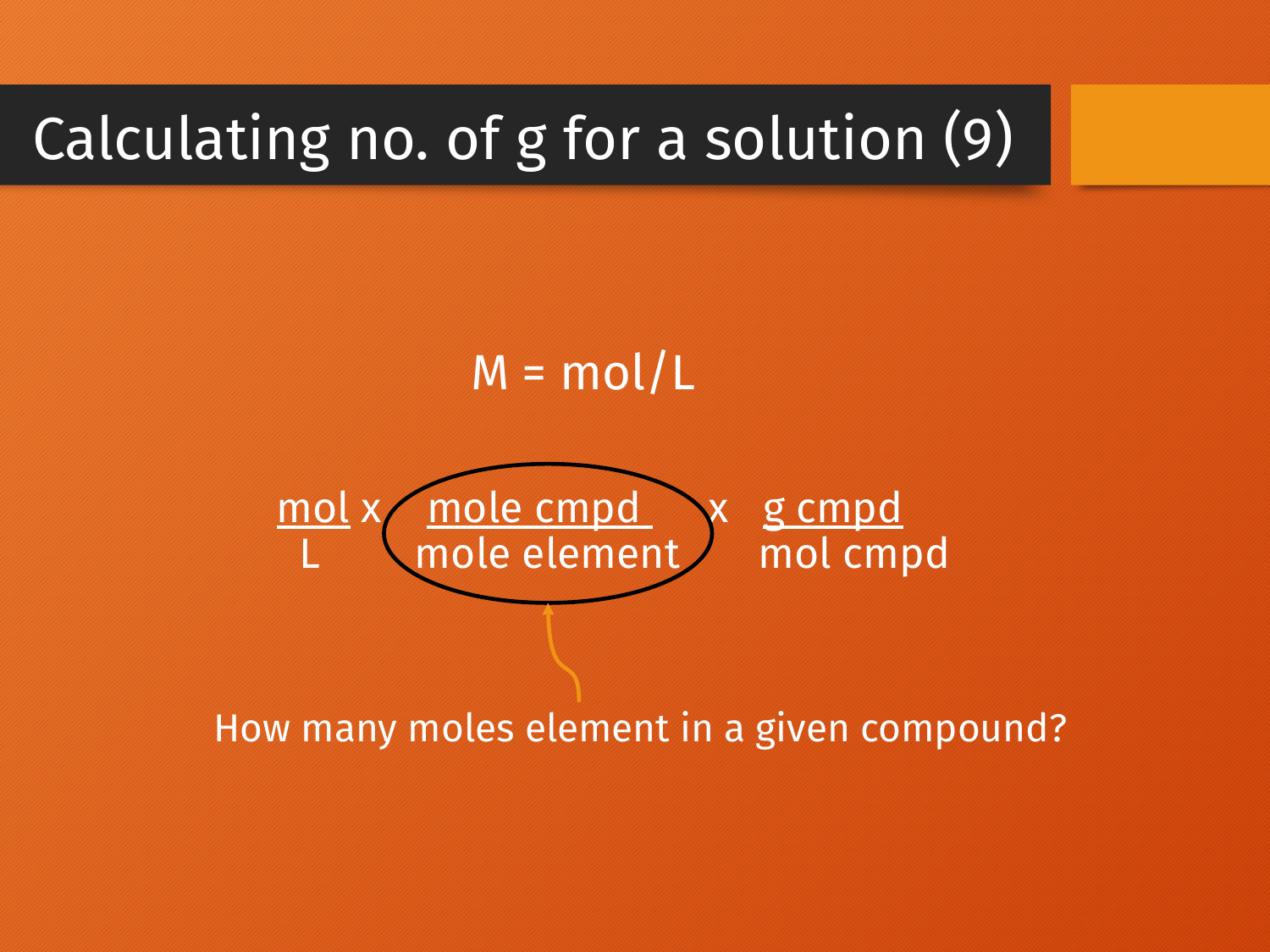

# Calculating no. of g for a solution (9)
M = mol/L

mol x    mole cmpd      x   g cmpd
  L	 mole element       mol cmpd
How many moles element in a given compound?